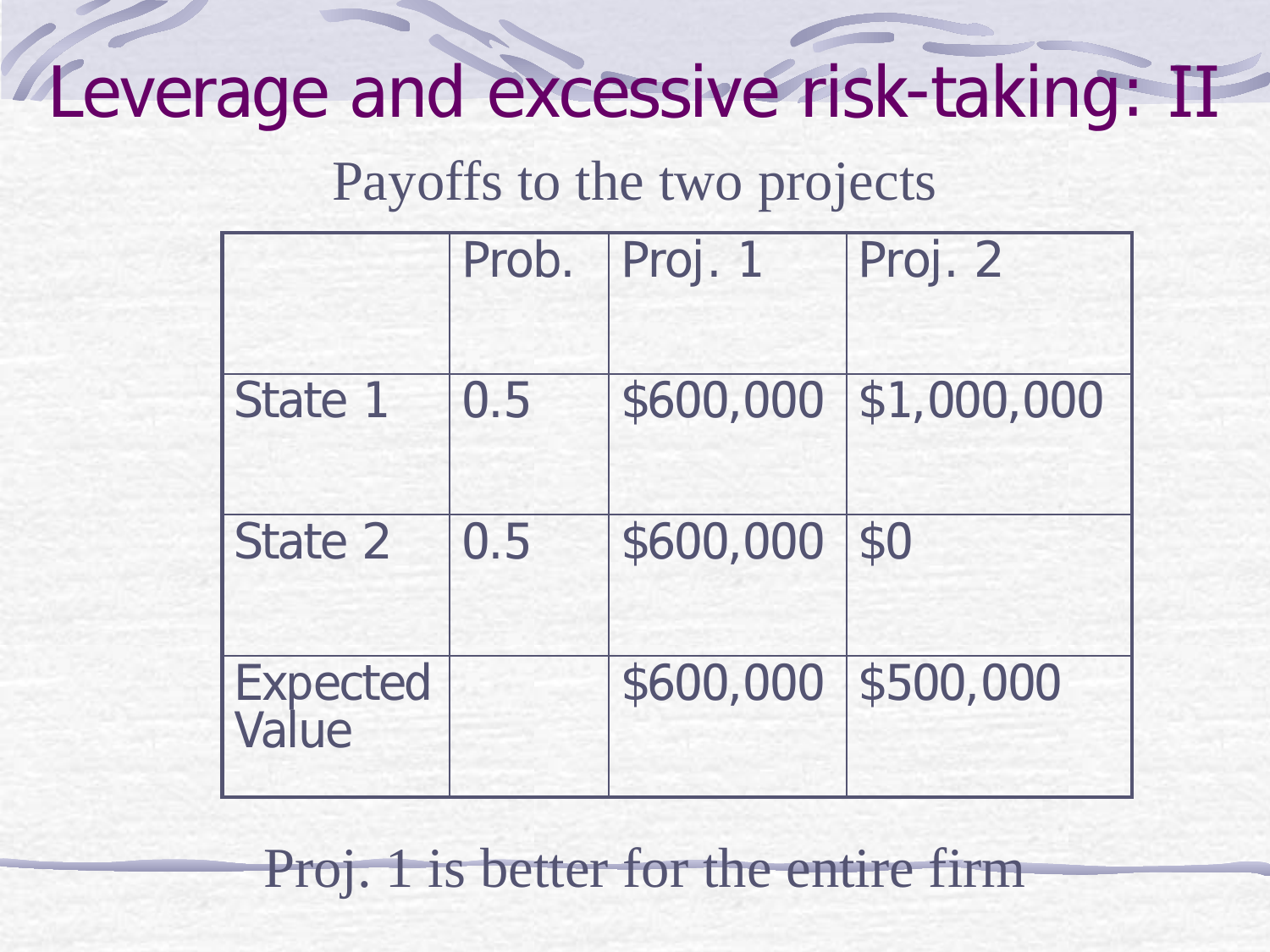

# Leverage and excessive risk-taking: II
Payoffs to the two projects

|  | Prob. | Proj. 1 | Proj. 2 |
| --- | --- | --- | --- |
| State 1 | 0.5 | $600,000 | $1,000,000 |
| State 2 | 0.5 | $600,000 | $0 |
| Expected Value |  | $600,000 | $500,000 |
Proj. 1 is better for the entire firm